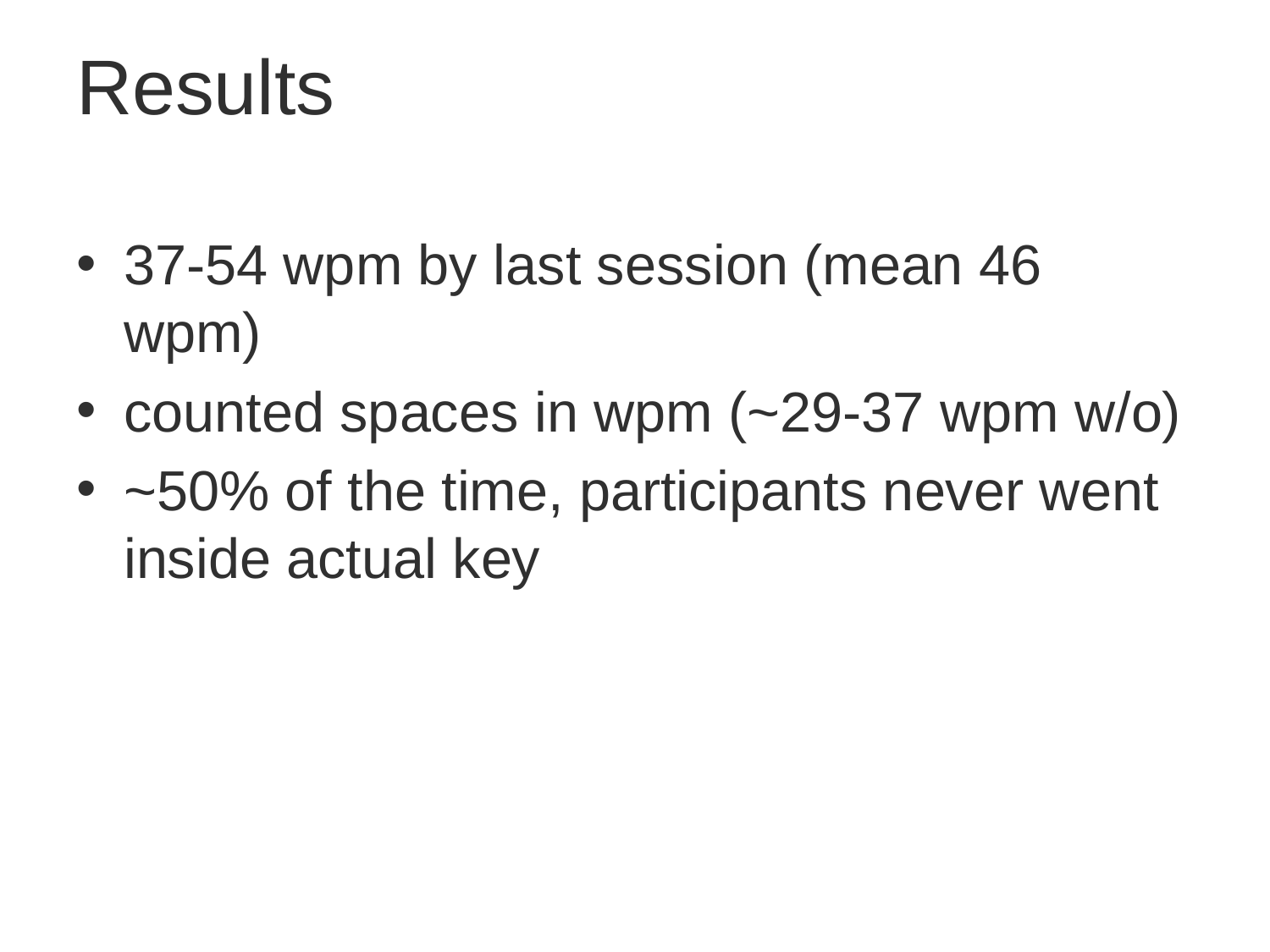

# Results
37-54 wpm by last session (mean 46 wpm)
counted spaces in wpm (~29-37 wpm w/o)
~50% of the time, participants never went inside actual key